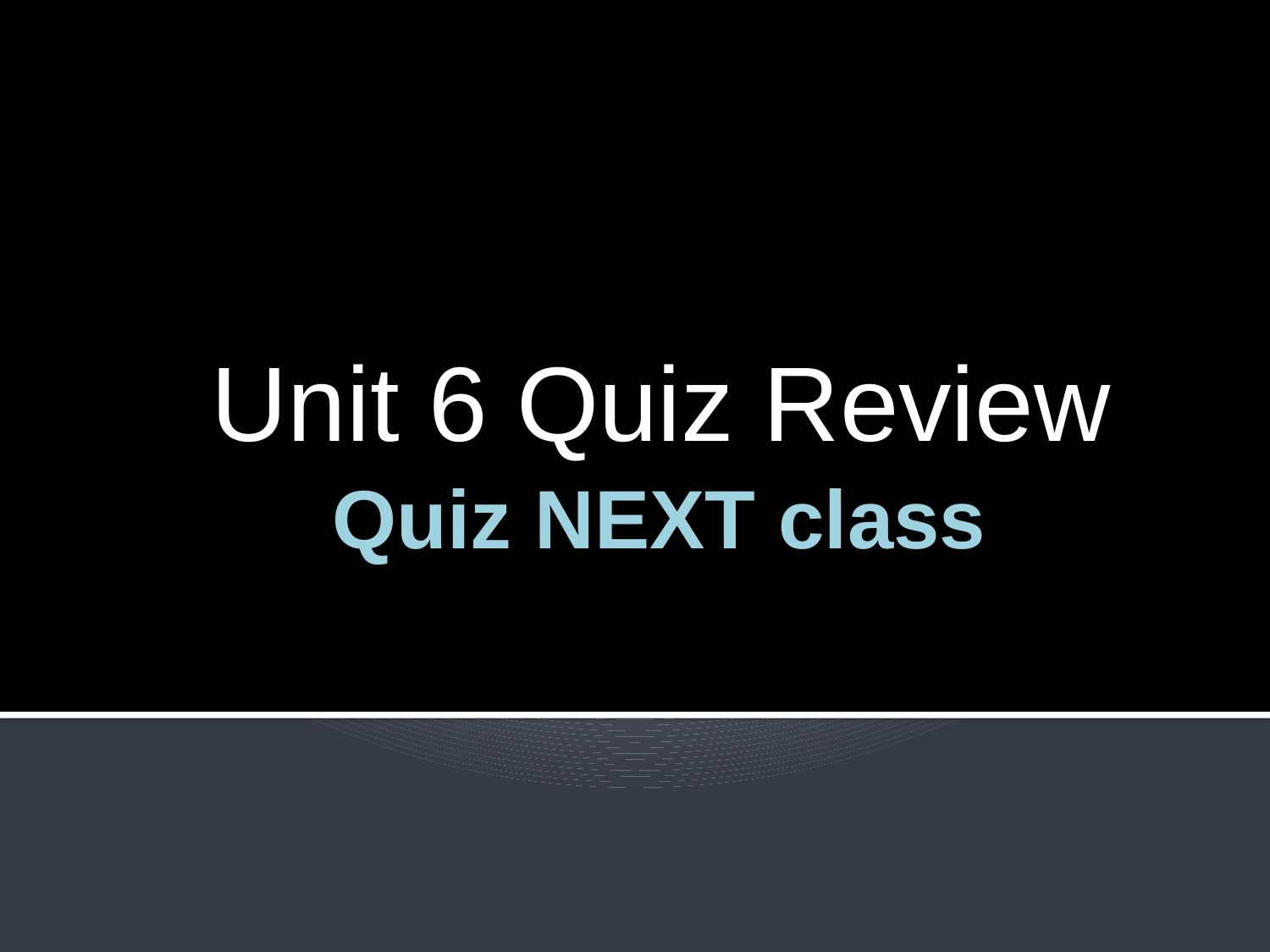

Unit 6 Quiz Review
# Quiz NEXT class